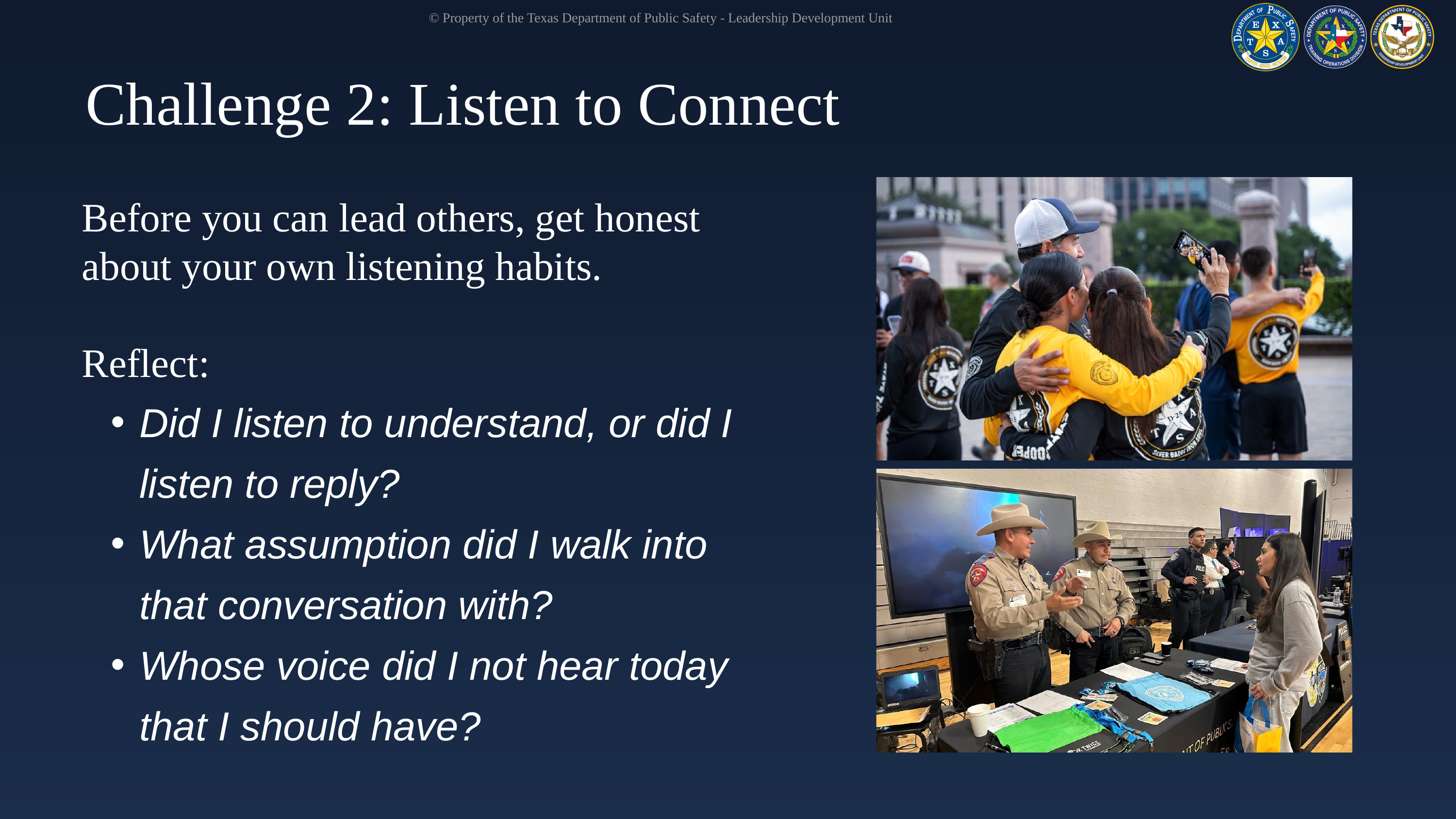

© Property of the Texas Department of Public Safety - Leadership Development Unit
Challenge 2: Listen to Connect

Before you can lead others, get honest about your own listening habits.

Reflect:
Did I listen to understand, or did I listen to reply?
What assumption did I walk into that conversation with?
Whose voice did I not hear today that I should have?